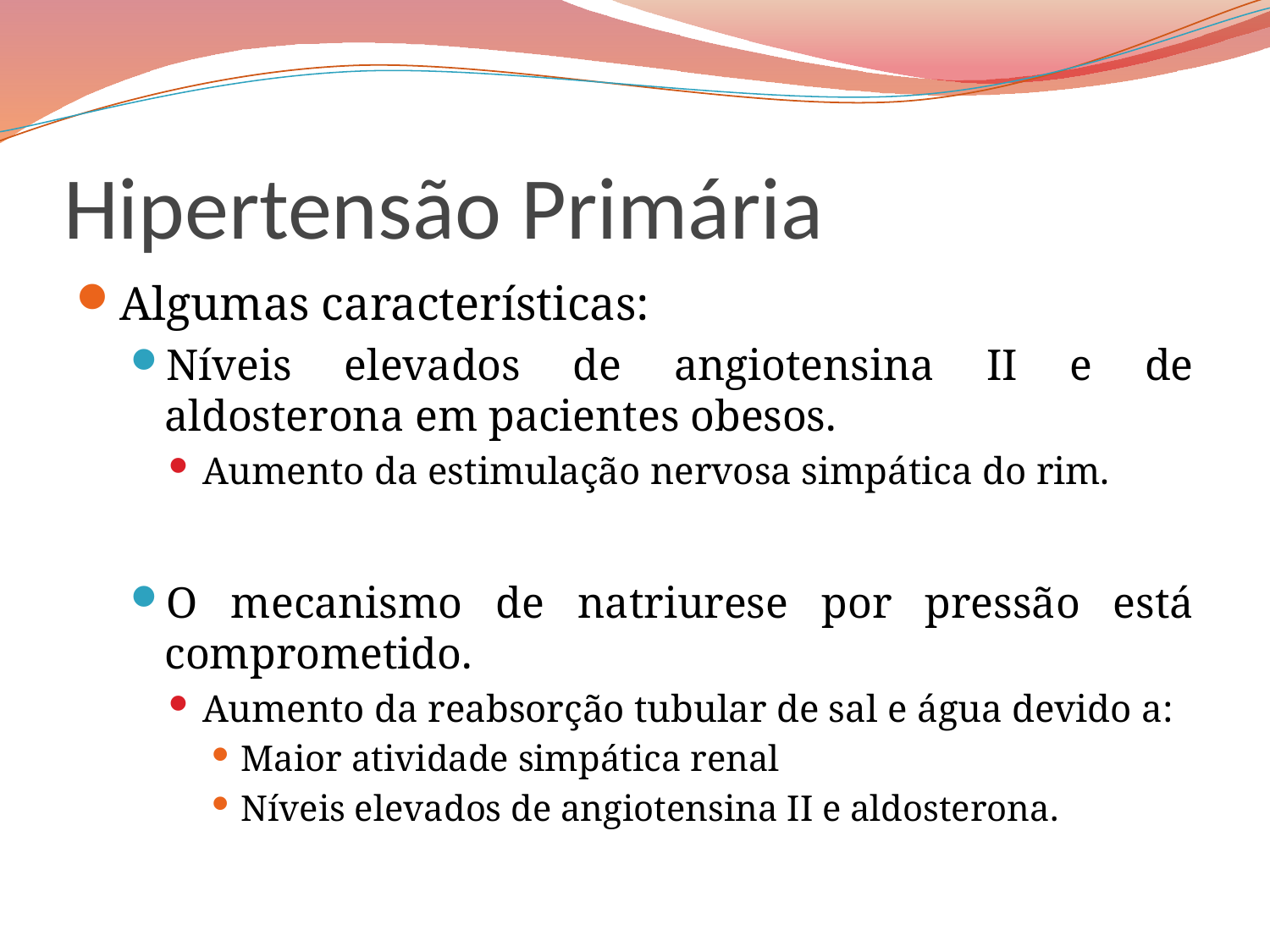

# Hipertensão Primária
Algumas características:
Níveis elevados de angiotensina II e de aldosterona em pacientes obesos.
Aumento da estimulação nervosa simpática do rim.

O mecanismo de natriurese por pressão está comprometido.
Aumento da reabsorção tubular de sal e água devido a:
Maior atividade simpática renal
Níveis elevados de angiotensina II e aldosterona.